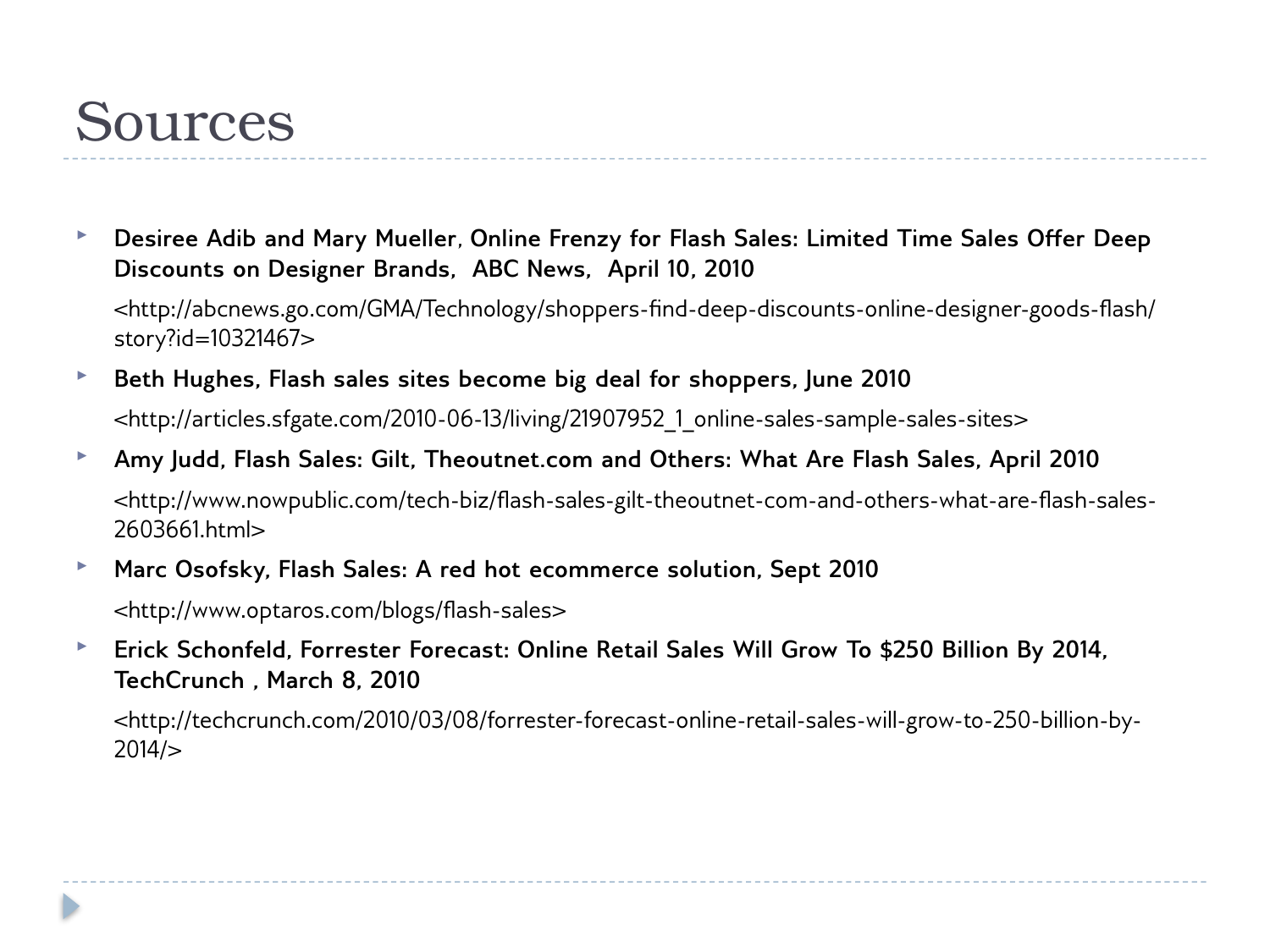

# Sources
Desiree Adib and Mary Mueller, Online Frenzy for Flash Sales: Limited Time Sales Offer Deep Discounts on Designer Brands,  ABC News,  April 10, 2010
	<http://abcnews.go.com/GMA/Technology/shoppers-find-deep-discounts-online-designer-goods-flash/story?id=10321467>
Beth Hughes, Flash sales sites become big deal for shoppers, June 2010
	<http://articles.sfgate.com/2010-06-13/living/21907952_1_online-sales-sample-sales-sites>
Amy Judd, Flash Sales: Gilt, Theoutnet.com and Others: What Are Flash Sales, April 2010
	<http://www.nowpublic.com/tech-biz/flash-sales-gilt-theoutnet-com-and-others-what-are-flash-sales-2603661.html>
Marc Osofsky, Flash Sales: A red hot ecommerce solution, Sept 2010
	<http://www.optaros.com/blogs/flash-sales>
Erick Schonfeld, Forrester Forecast: Online Retail Sales Will Grow To $250 Billion By 2014, TechCrunch , March 8, 2010
	<http://techcrunch.com/2010/03/08/forrester-forecast-online-retail-sales-will-grow-to-250-billion-by-2014/>